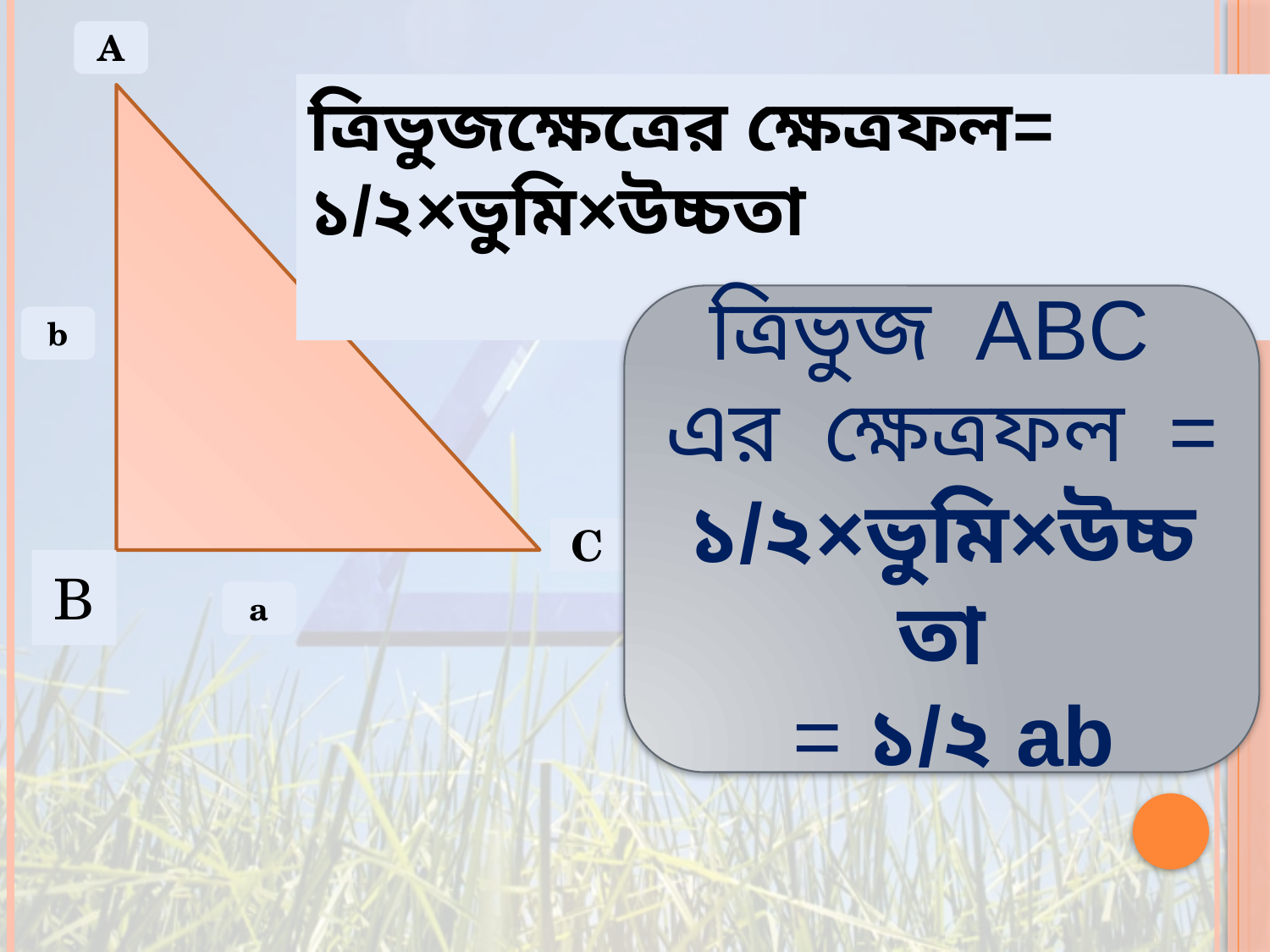

A
ত্রিভুজক্ষেত্রের ক্ষেত্রফল= ১/২×ভুমি×উচ্চতা

ত্রিভুজ  ABC  এর  ক্ষেত্রফল  = ১/২×ভুমি×উচ্চতা
 = ১/২ ab
b
C
B
a